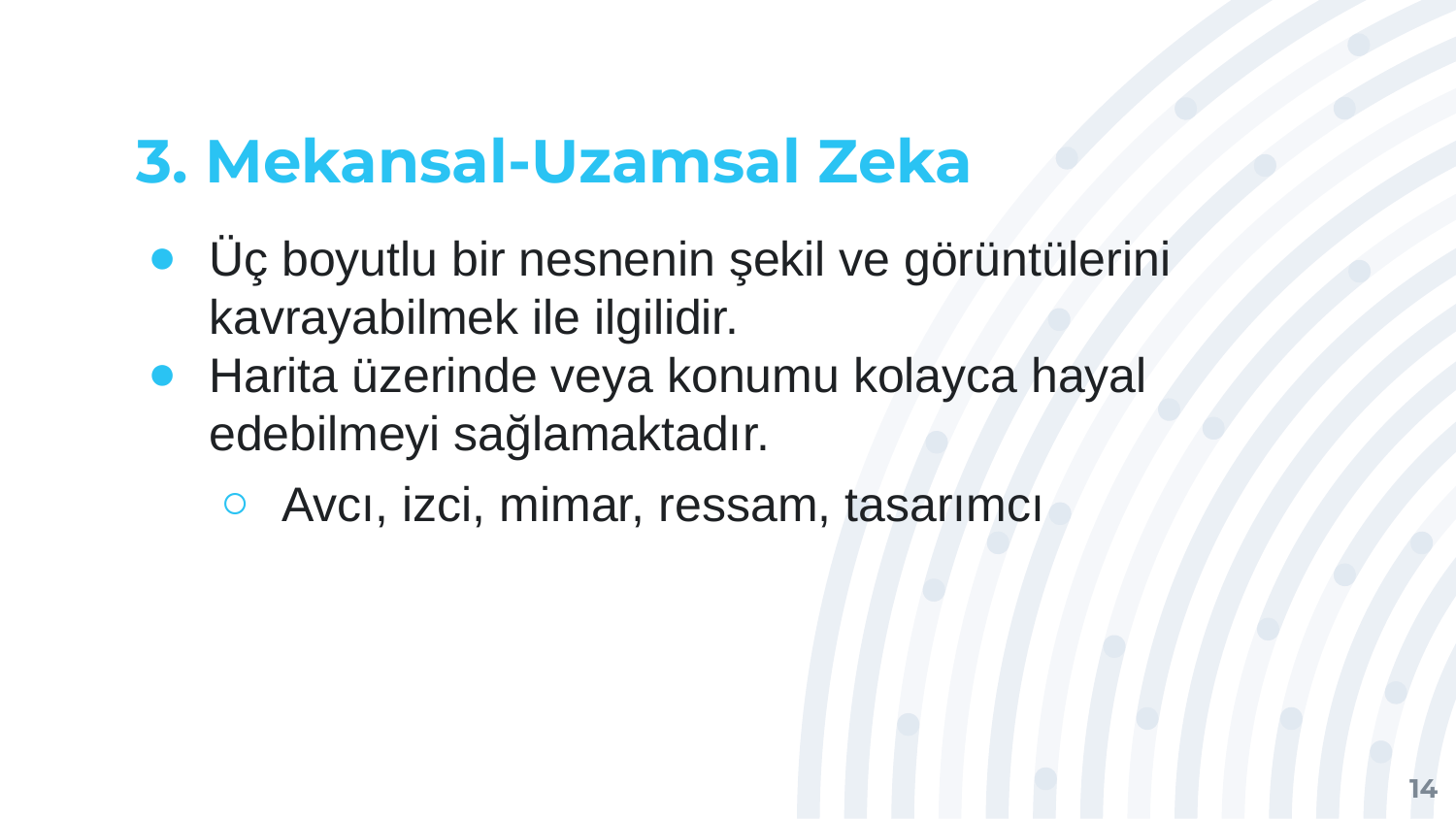

# 3. Mekansal-Uzamsal Zeka
Üç boyutlu bir nesnenin şekil ve görüntülerini kavrayabilmek ile ilgilidir.
Harita üzerinde veya konumu kolayca hayal edebilmeyi sağlamaktadır.
Avcı, izci, mimar, ressam, tasarımcı
14